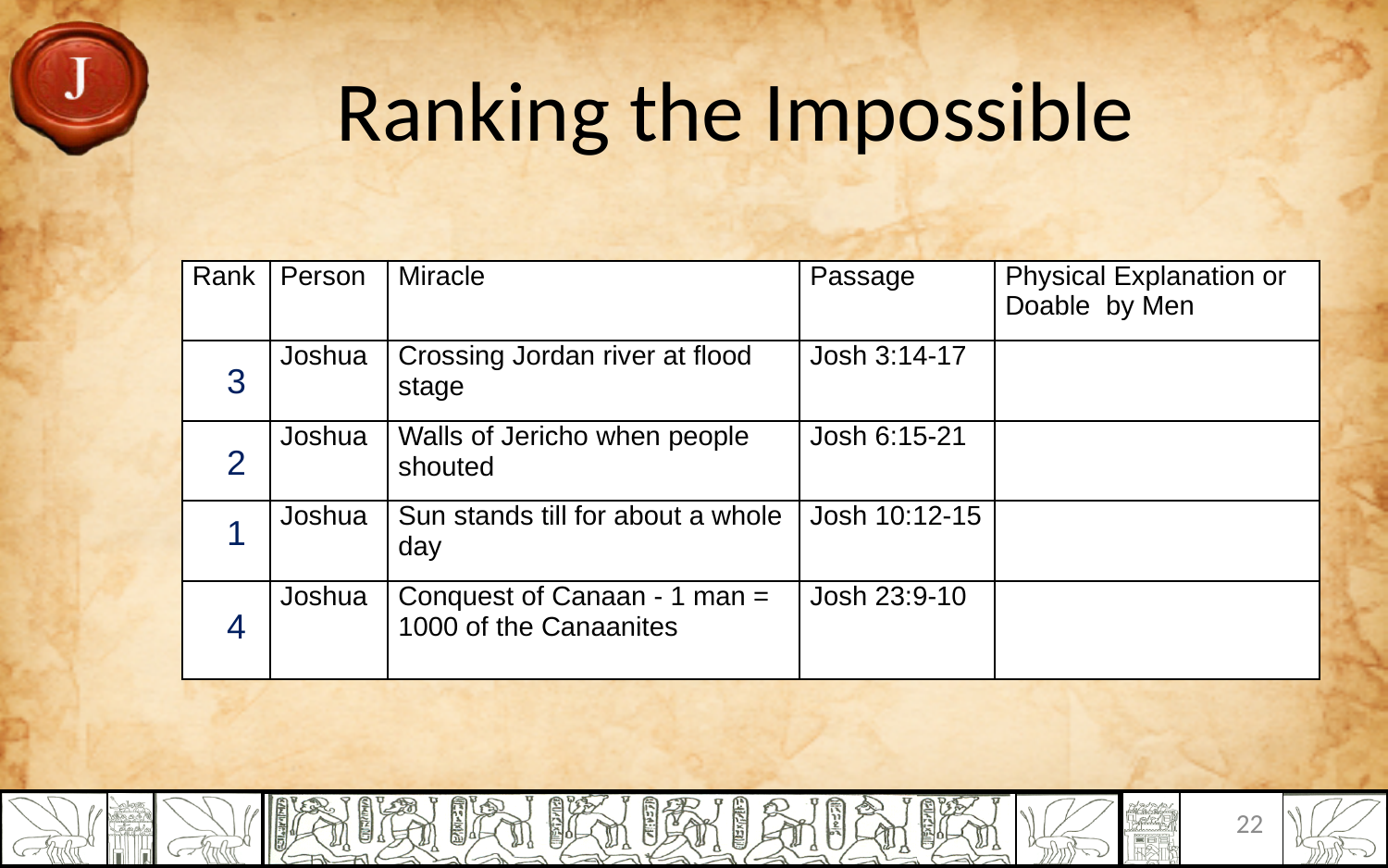

# Ranking the Impossible
| Rank | Person | Miracle | Passage | Physical Explanation or Doable by Men |
| --- | --- | --- | --- | --- |
|  | Joshua | Crossing Jordan river at flood stage | Josh 3:14-17 |  |
|  | Joshua | Walls of Jericho when people shouted | Josh 6:15-21 |  |
|  | Joshua | Sun stands till for about a whole day | Josh 10:12-15 |  |
|  | Joshua | Conquest of Canaan - 1 man = 1000 of the Canaanites | Josh 23:9-10 |  |
3
2
1
4